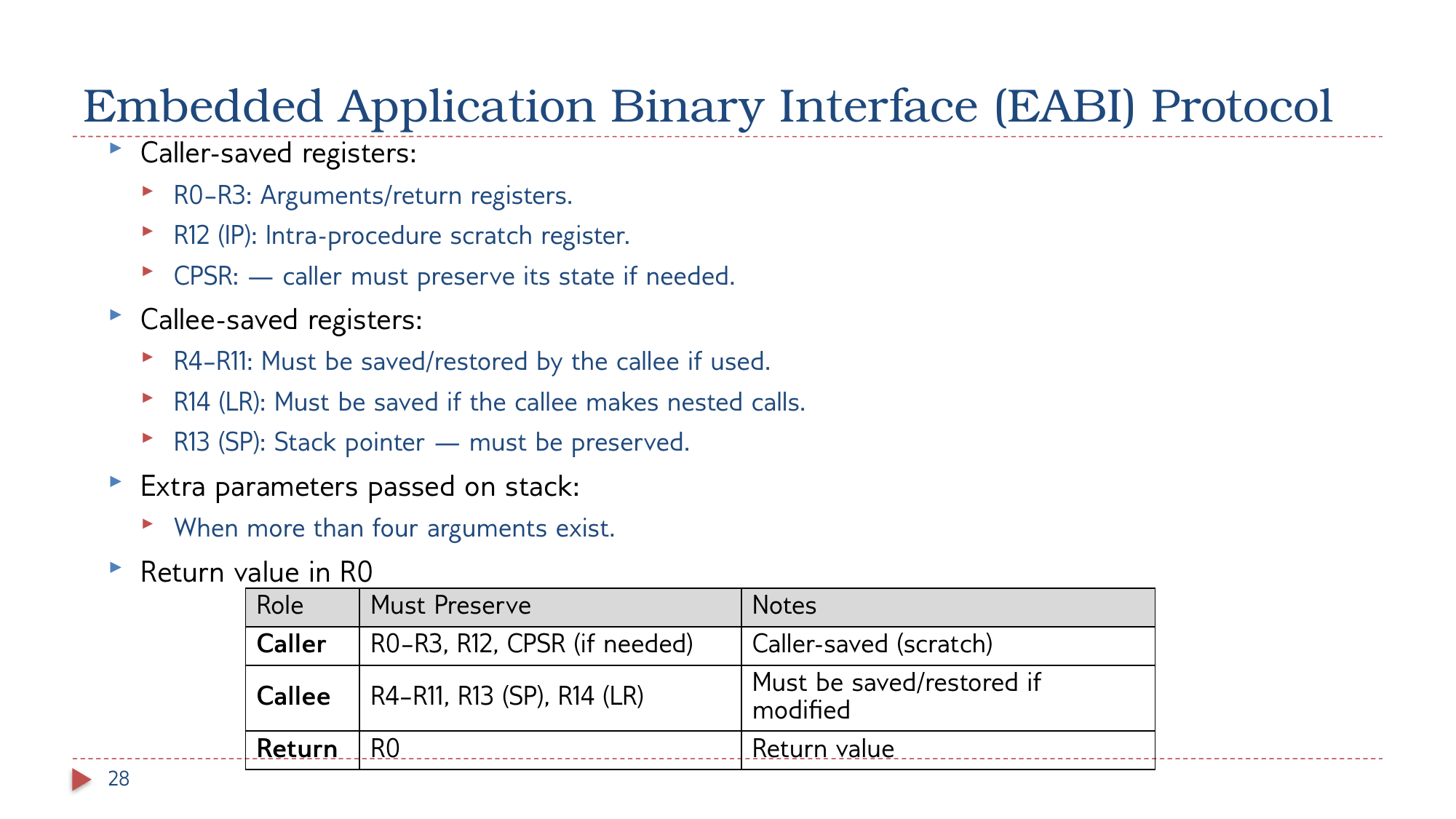

# Embedded Application Binary Interface (EABI) Protocol
Caller-saved registers:
R0–R3: Arguments/return registers.
R12 (IP): Intra-procedure scratch register.
CPSR: — caller must preserve its state if needed.
Callee-saved registers:
R4–R11: Must be saved/restored by the callee if used.
R14 (LR): Must be saved if the callee makes nested calls.
R13 (SP): Stack pointer — must be preserved.
Extra parameters passed on stack:
When more than four arguments exist.
Return value in R0
| Role | Must Preserve | Notes |
| --- | --- | --- |
| Caller | R0–R3, R12, CPSR (if needed) | Caller-saved (scratch) |
| Callee | R4–R11, R13 (SP), R14 (LR) | Must be saved/restored if modified |
| Return | R0 | Return value |
28